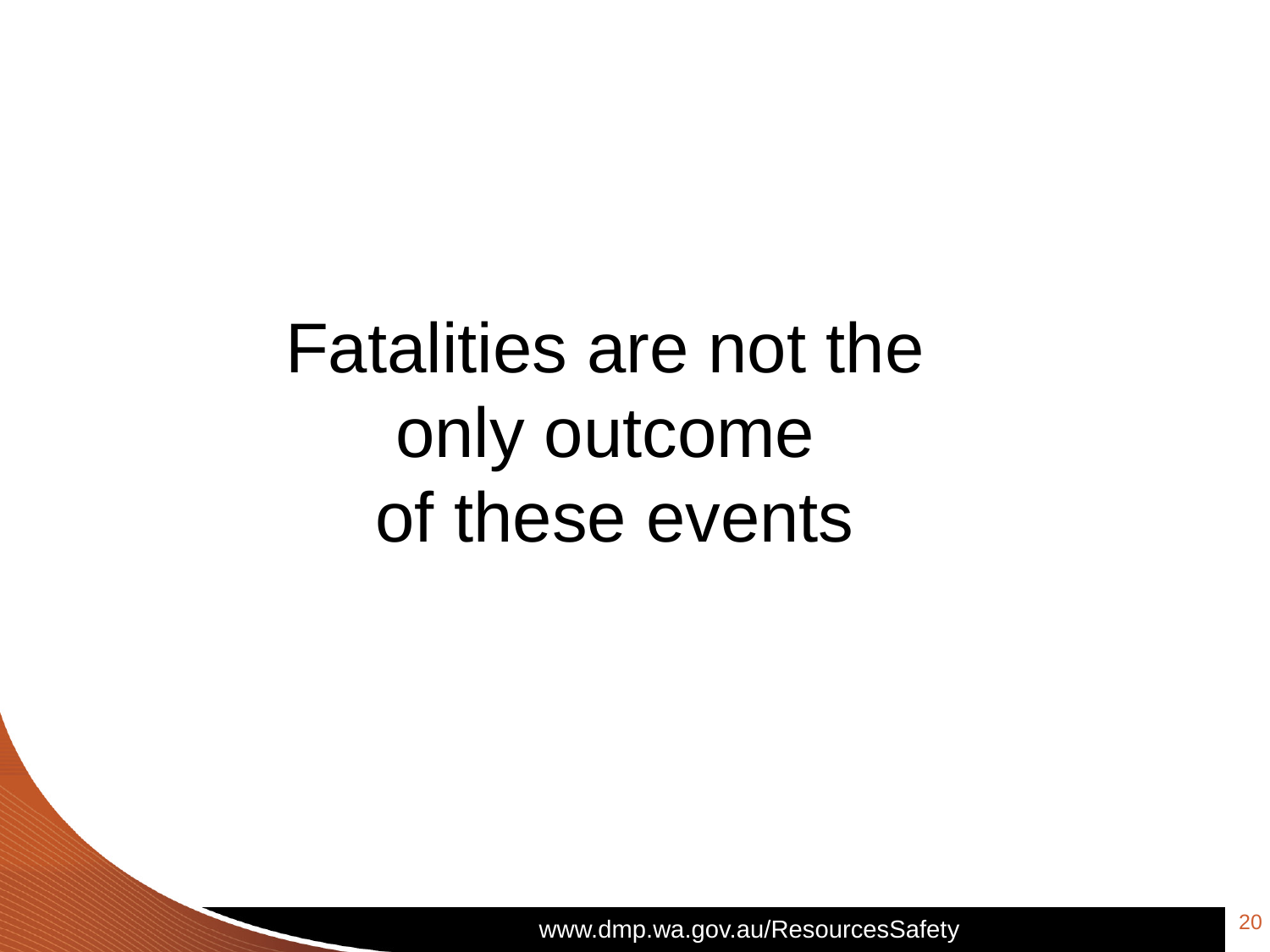

Fatalities are not the
only outcome
of these events
20